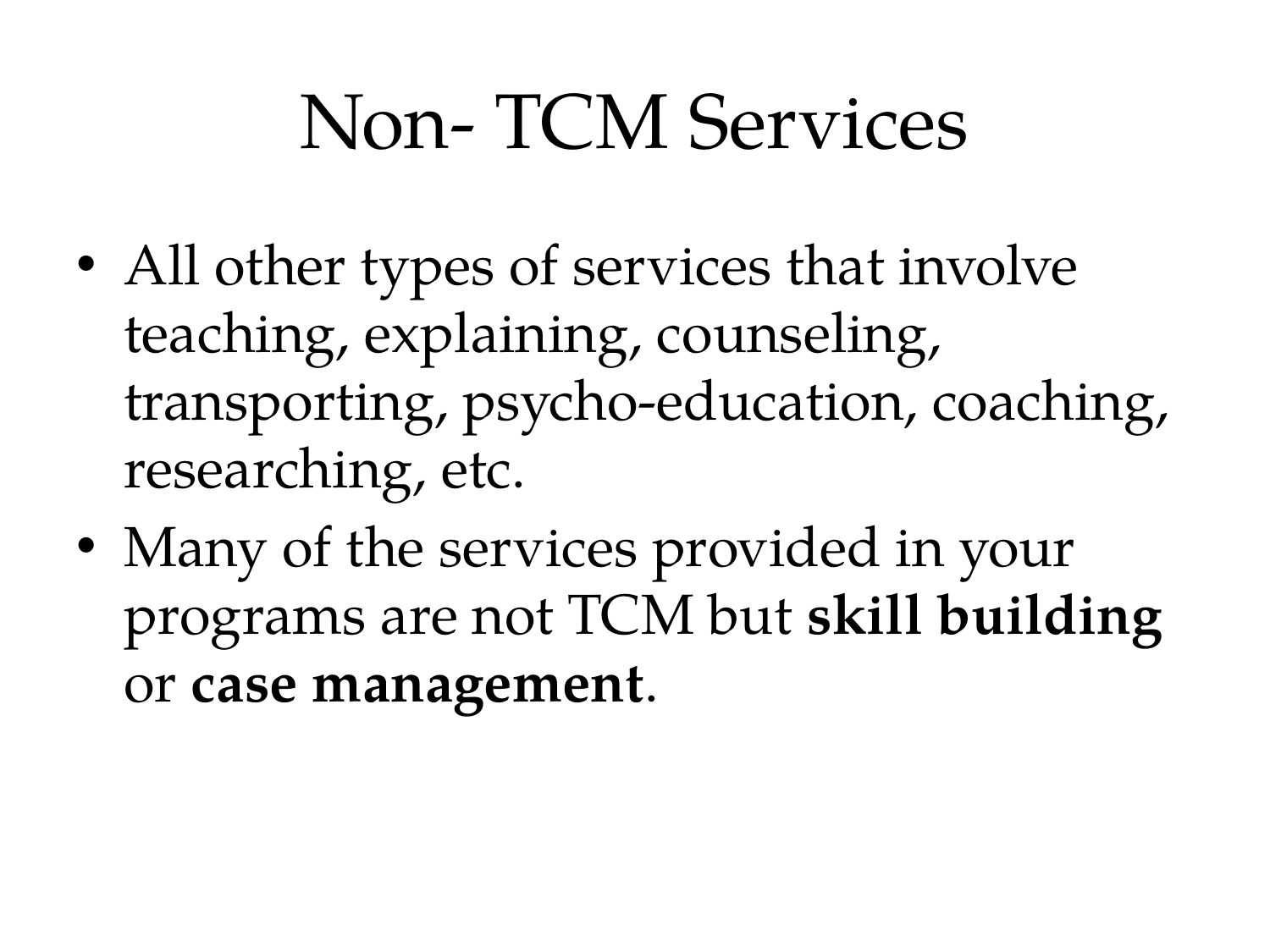

# Non- TCM Services
All other types of services that involve teaching, explaining, counseling, transporting, psycho-education, coaching, researching, etc.
Many of the services provided in your programs are not TCM but skill building or case management.